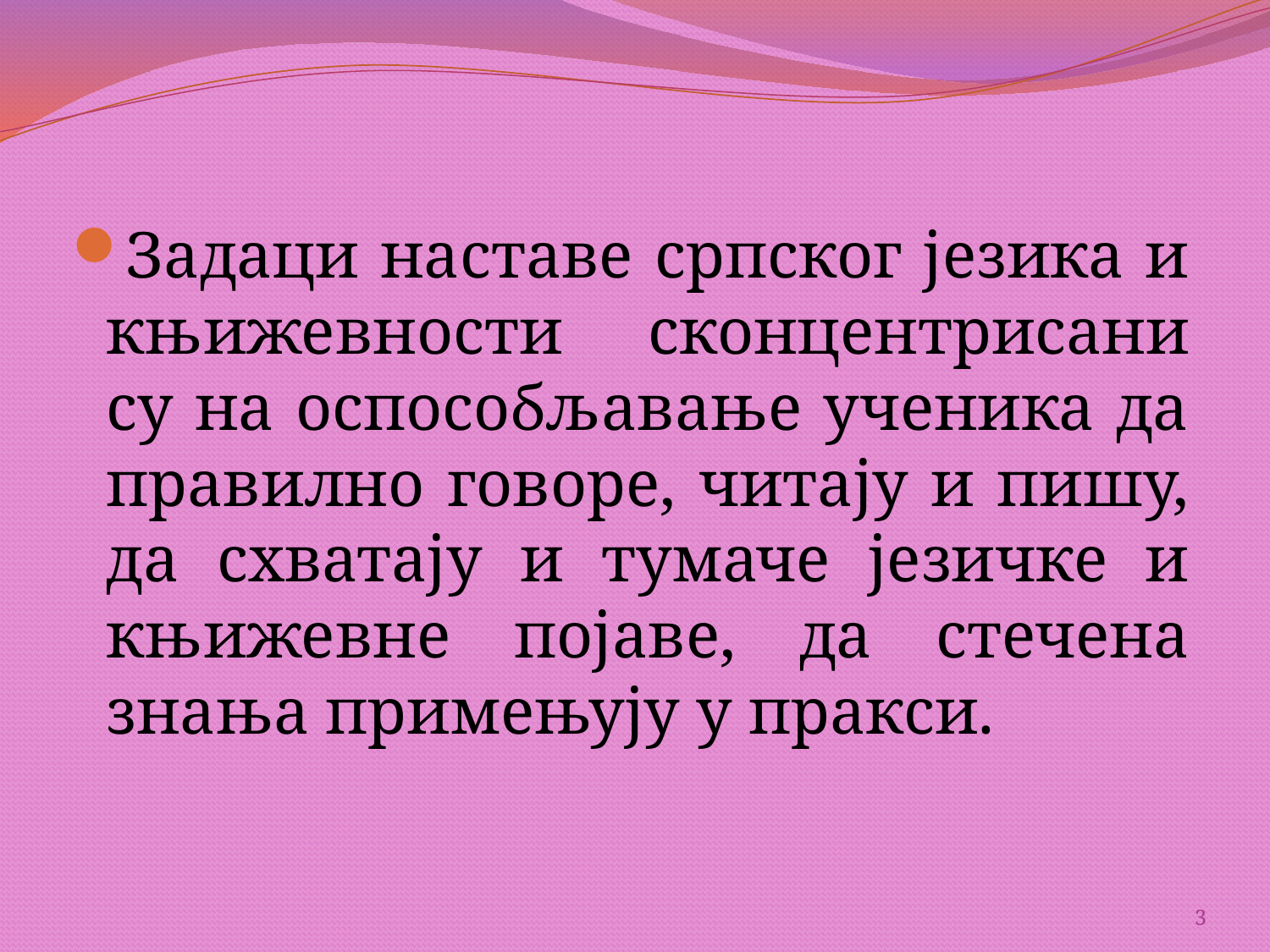

Задаци наставе српског језика и књижевности сконцентрисани су на оспособљавање ученика да правилно говоре, читају и пишу, да схватају и тумаче језичке и књижевне појаве, да стечена знања примењују у пракси.
3